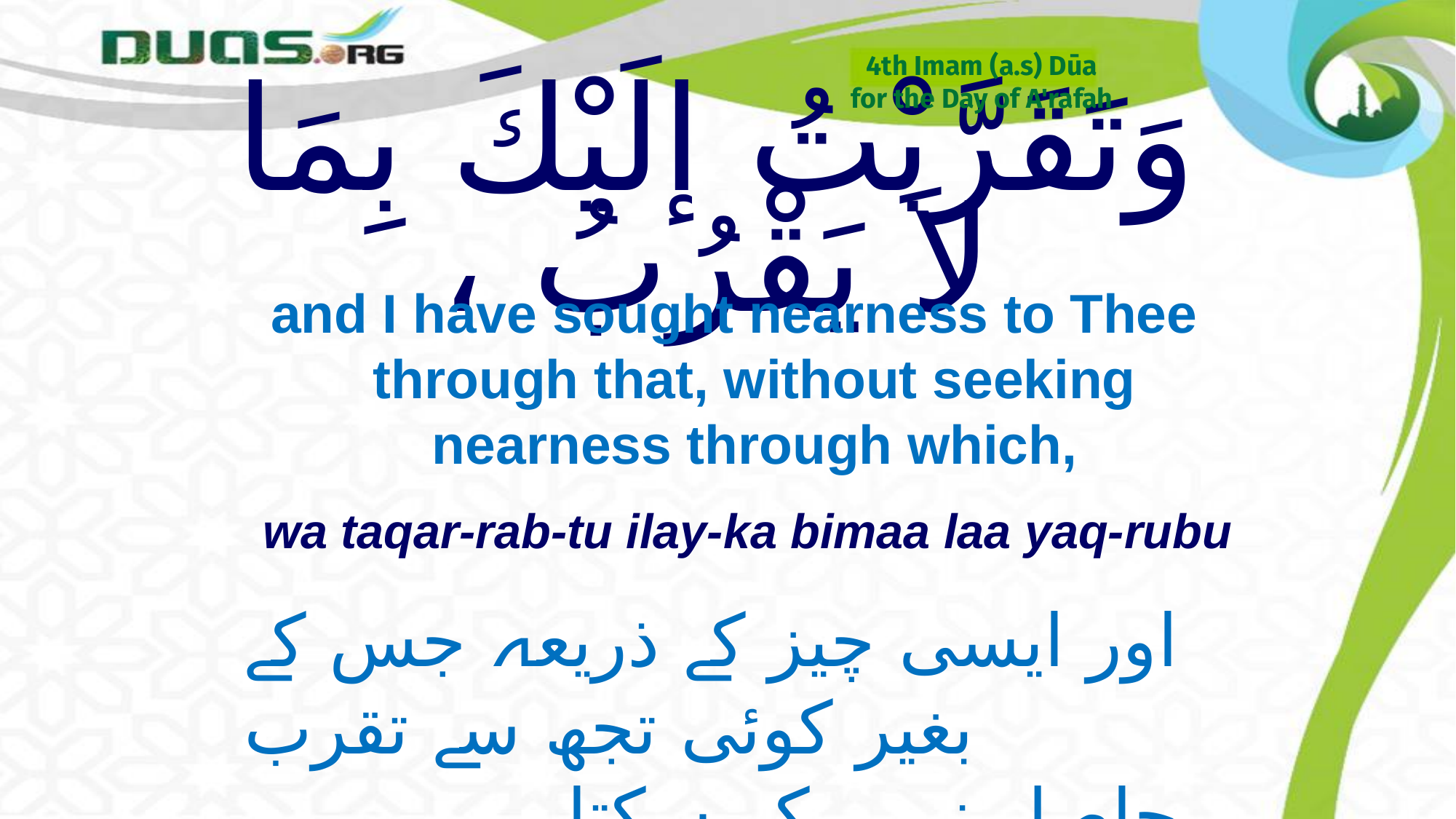

4th Imam (a.s) Dūa
for the Day of A'rafah
# وَتَقَرَّبْتُ إلَيْكَ بِمَا لاَ يَقْرُبُ ،
and I have sought nearness to Thee through that, without seeking nearness through which,
wa taqar-rab-tu ilay-ka bimaa laa yaq-rubu
اور ایسی چیز کے ذریعہ جس کے بغیر کوئی تجھ سے تقرب
            حاصل نہیں کر سکتا ، تقرب چاہا ہے